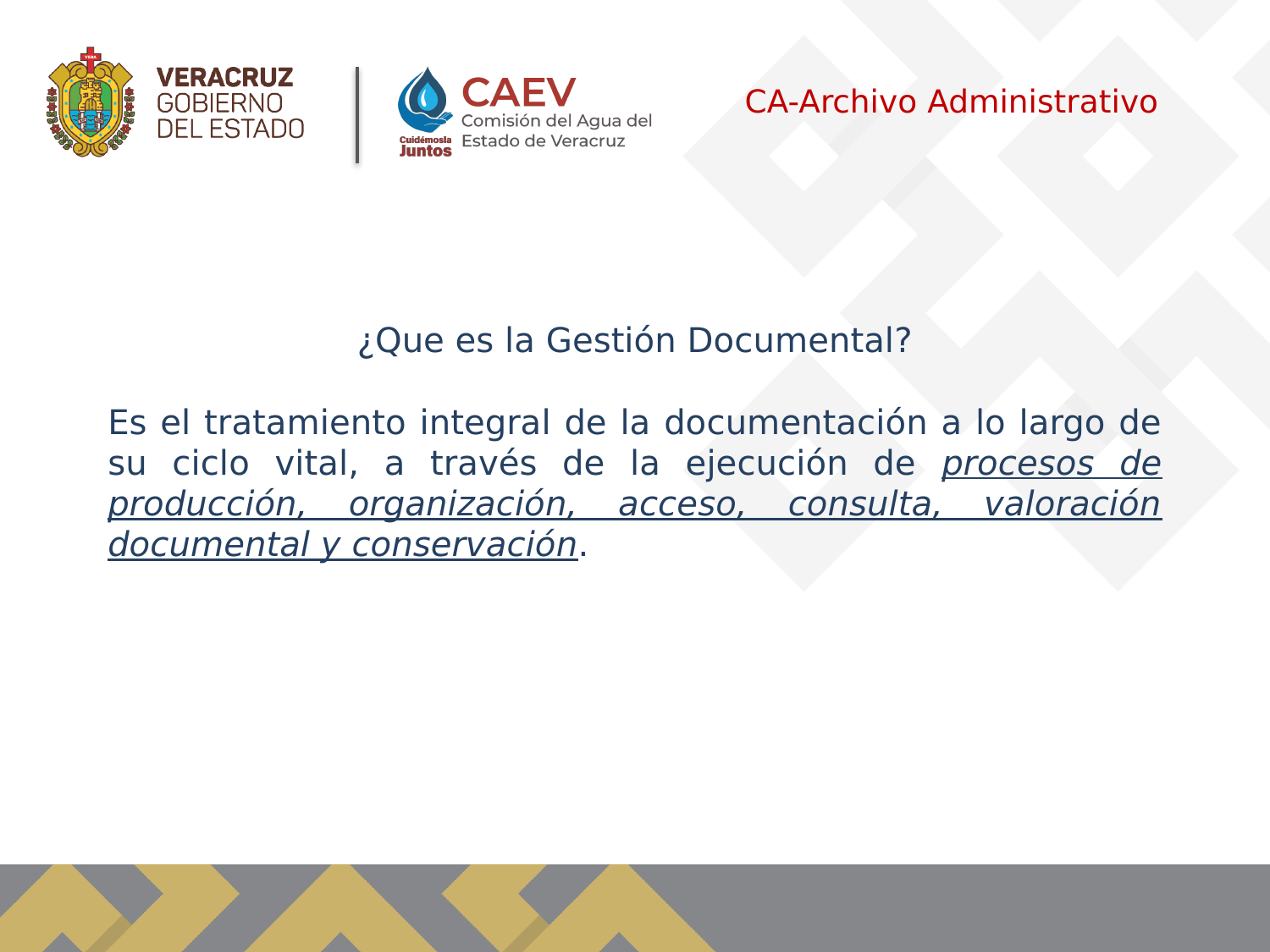

CA-Archivo Administrativo
¿Que es la Gestión Documental?

Es el tratamiento integral de la documentación a lo largo de su ciclo vital, a través de la ejecución de procesos de producción, organización, acceso, consulta, valoración documental y conservación.